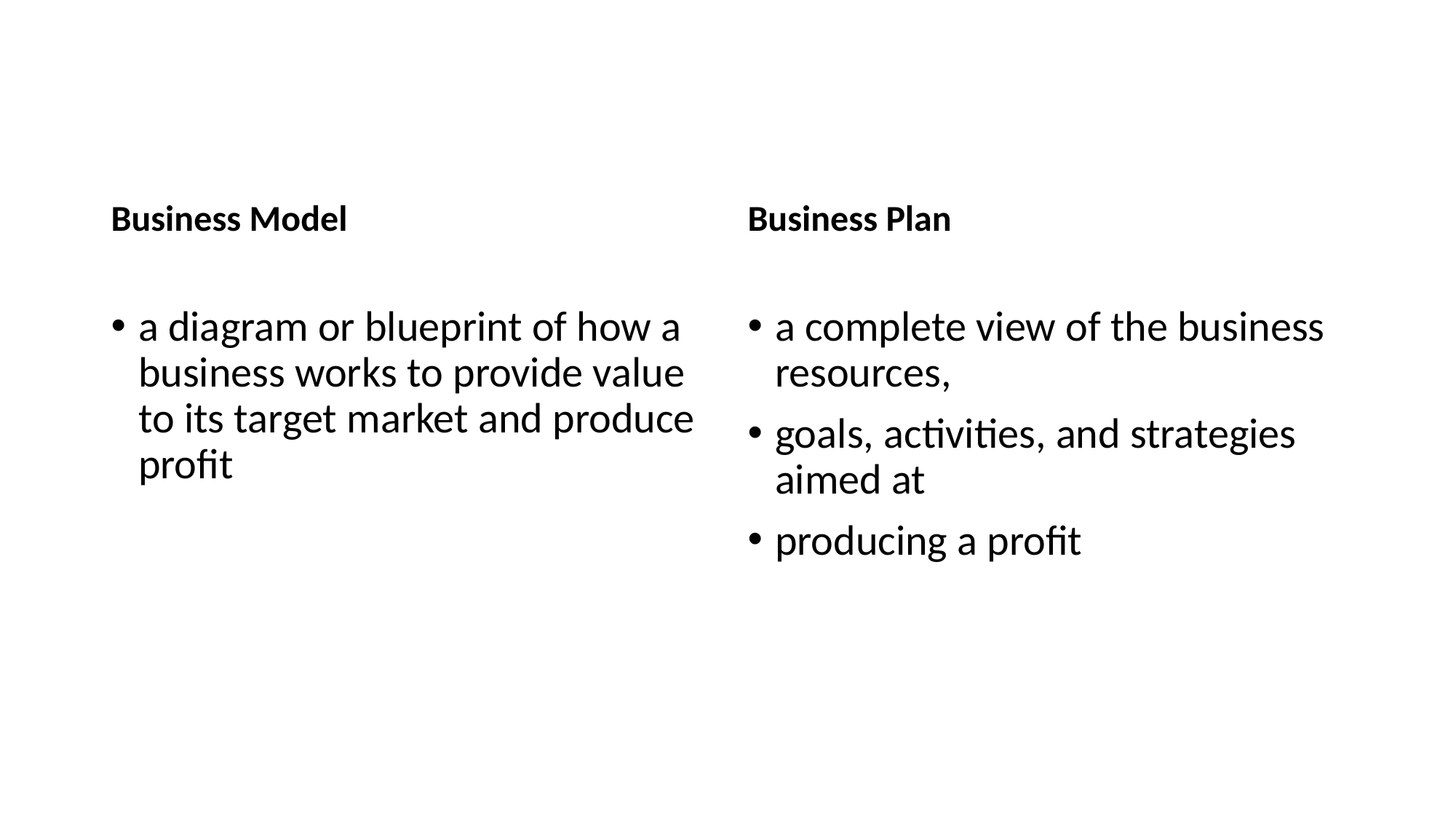

Business Model

Business Plan

a diagram or blueprint of how a business works to provide value to its target market and produce profit
a complete view of the business resources,
goals, activities, and strategies aimed at
producing a profit